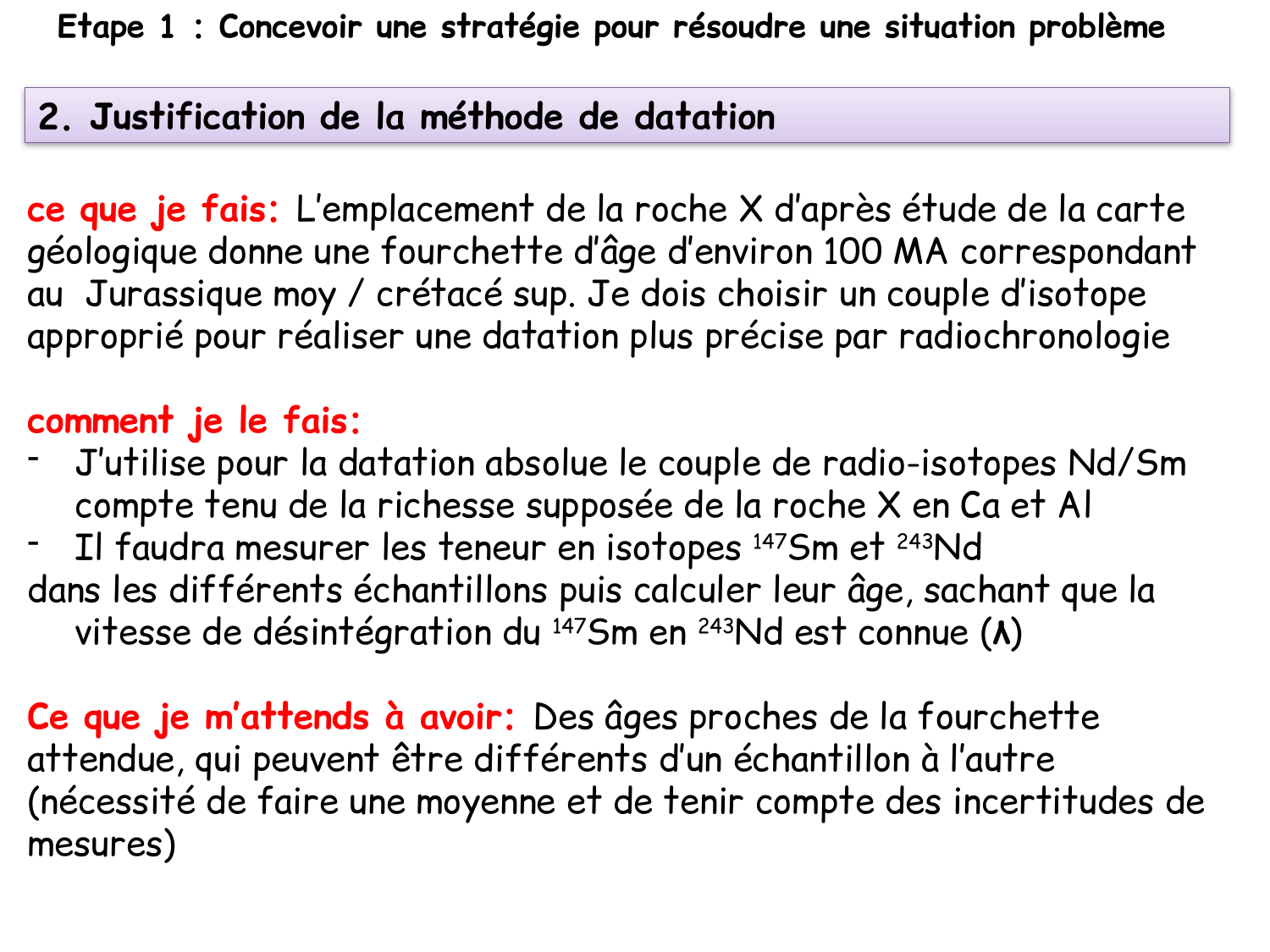

Etape 1 : Concevoir une stratégie pour résoudre une situation problème
2. Justification de la méthode de datation
ce que je fais: L’emplacement de la roche X d’après étude de la carte géologique donne une fourchette d’âge d’environ 100 MA correspondant au  Jurassique moy / crétacé sup. Je dois choisir un couple d’isotope approprié pour réaliser une datation plus précise par radiochronologie

comment je le fais:
J’utilise pour la datation absolue le couple de radio-isotopes Nd/Sm compte tenu de la richesse supposée de la roche X en Ca et Al
Il faudra mesurer les teneur en isotopes 147Sm et 243Nd
dans les différents échantillons puis calculer leur âge, sachant que la vitesse de désintégration du 147Sm en 243Nd est connue (λ)

Ce que je m’attends à avoir: Des âges proches de la fourchette attendue, qui peuvent être différents d’un échantillon à l’autre (nécessité de faire une moyenne et de tenir compte des incertitudes de mesures)